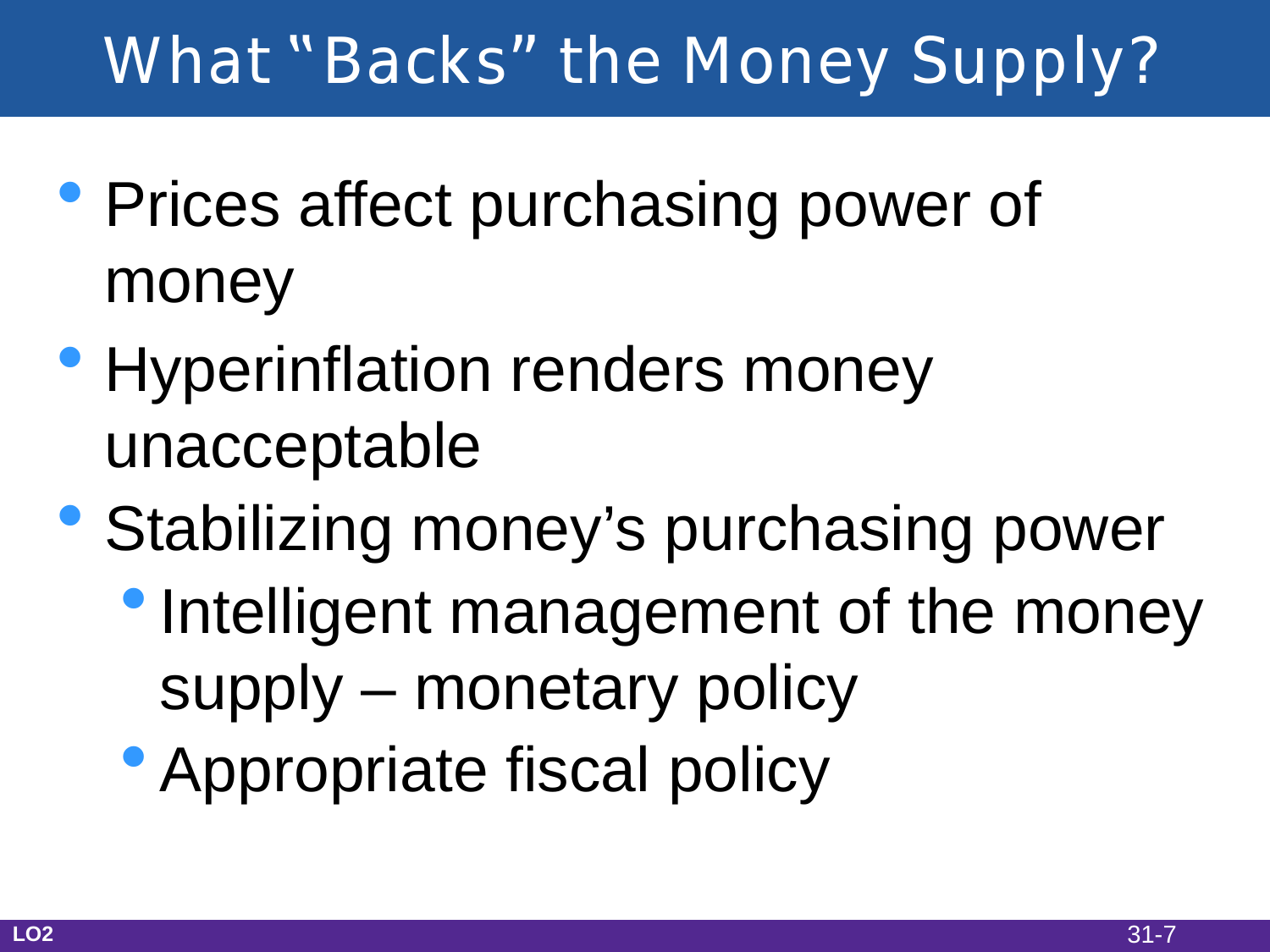

What “Backs” the Money Supply?
Prices affect purchasing power of money
Hyperinflation renders money unacceptable
Stabilizing money’s purchasing power
Intelligent management of the money supply – monetary policy
Appropriate fiscal policy
31-7
LO2